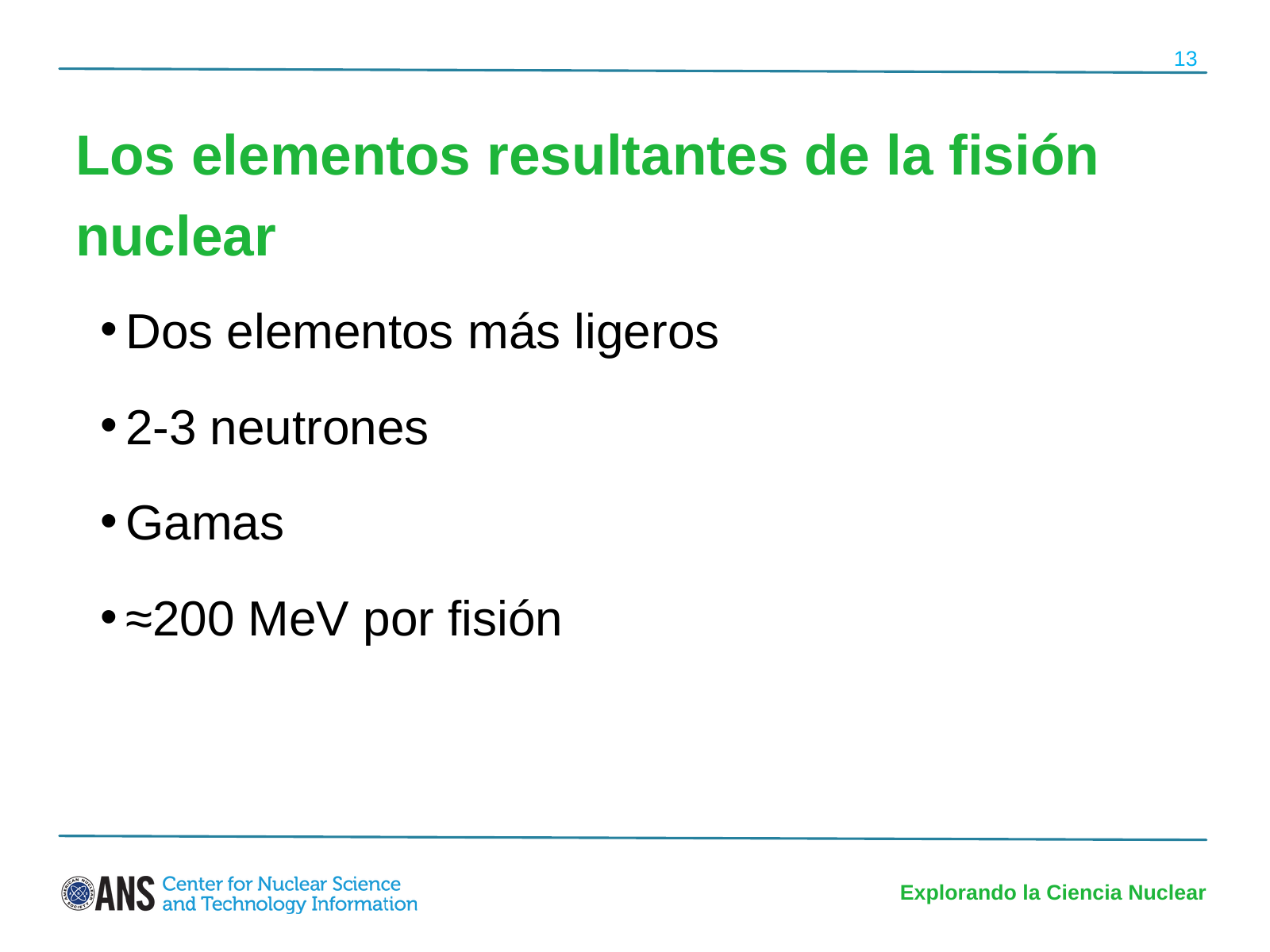

13
Los elementos resultantes de la fisión nuclear
Dos elementos más ligeros
2-3 neutrones
Gamas
≈200 MeV por fisión

Explorando la Ciencia Nuclear